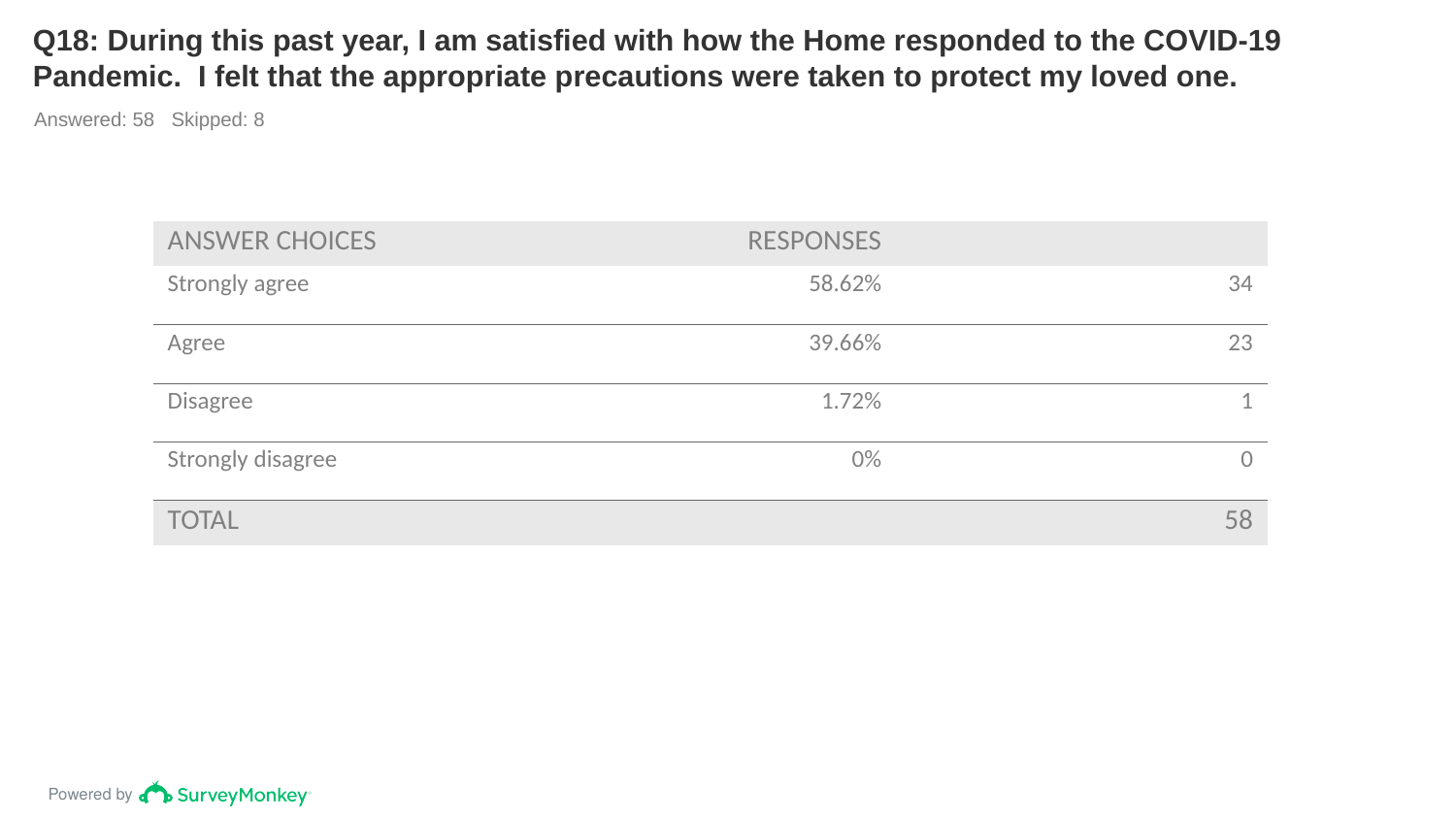

# Q18: During this past year, I am satisfied with how the Home responded to the COVID-19 Pandemic.  I felt that the appropriate precautions were taken to protect my loved one.
Answered: 58   Skipped: 8
| ANSWER CHOICES | RESPONSES |  |
| --- | --- | --- |
| Strongly agree | 58.62% | 34 |
| Agree | 39.66% | 23 |
| Disagree | 1.72% | 1 |
| Strongly disagree | 0% | 0 |
| TOTAL |  | 58 |